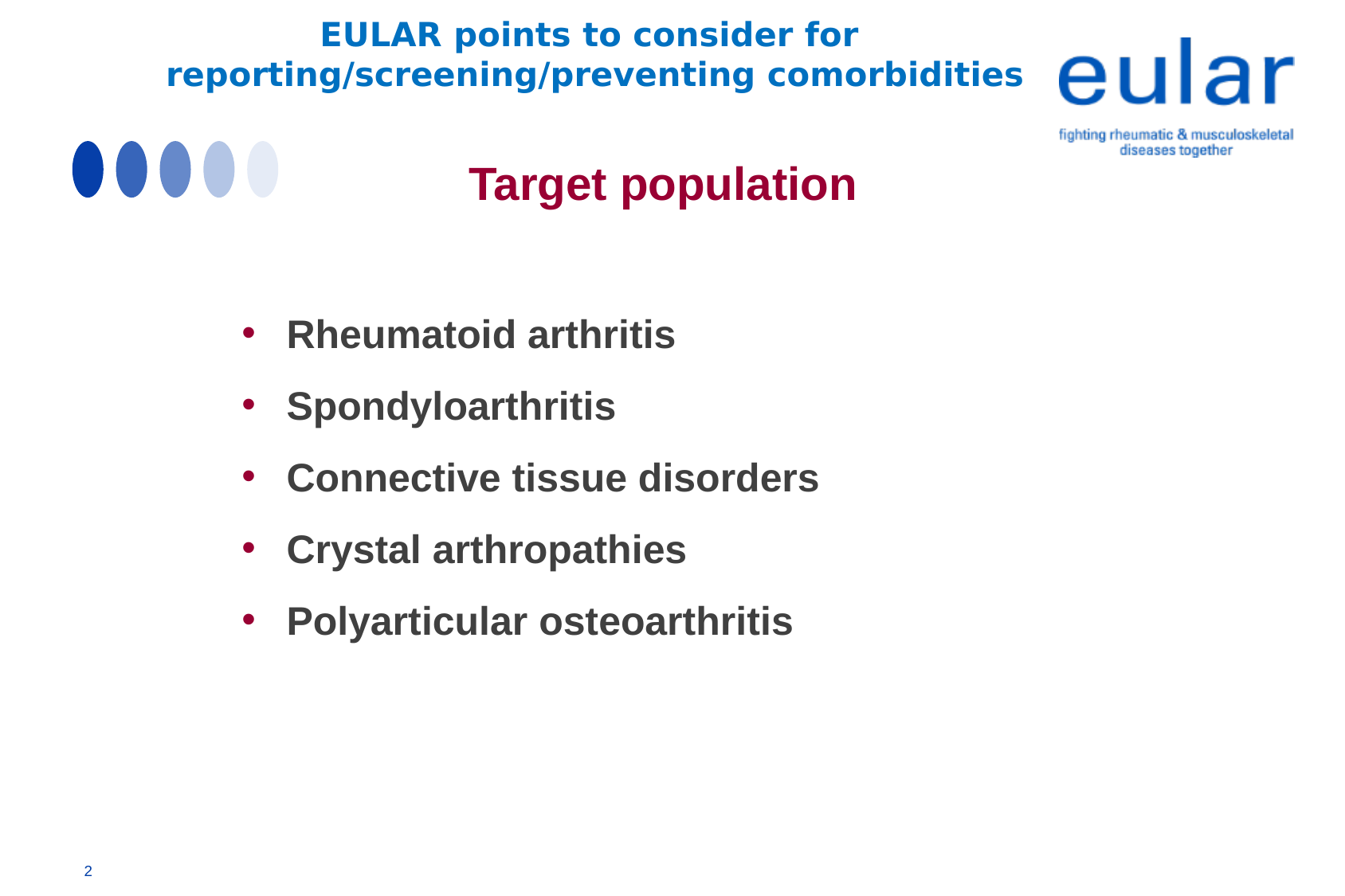

EULAR points to consider for
reporting/screening/preventing comorbidities
Target population
Rheumatoid arthritis
Spondyloarthritis
Connective tissue disorders
Crystal arthropathies
Polyarticular osteoarthritis

2